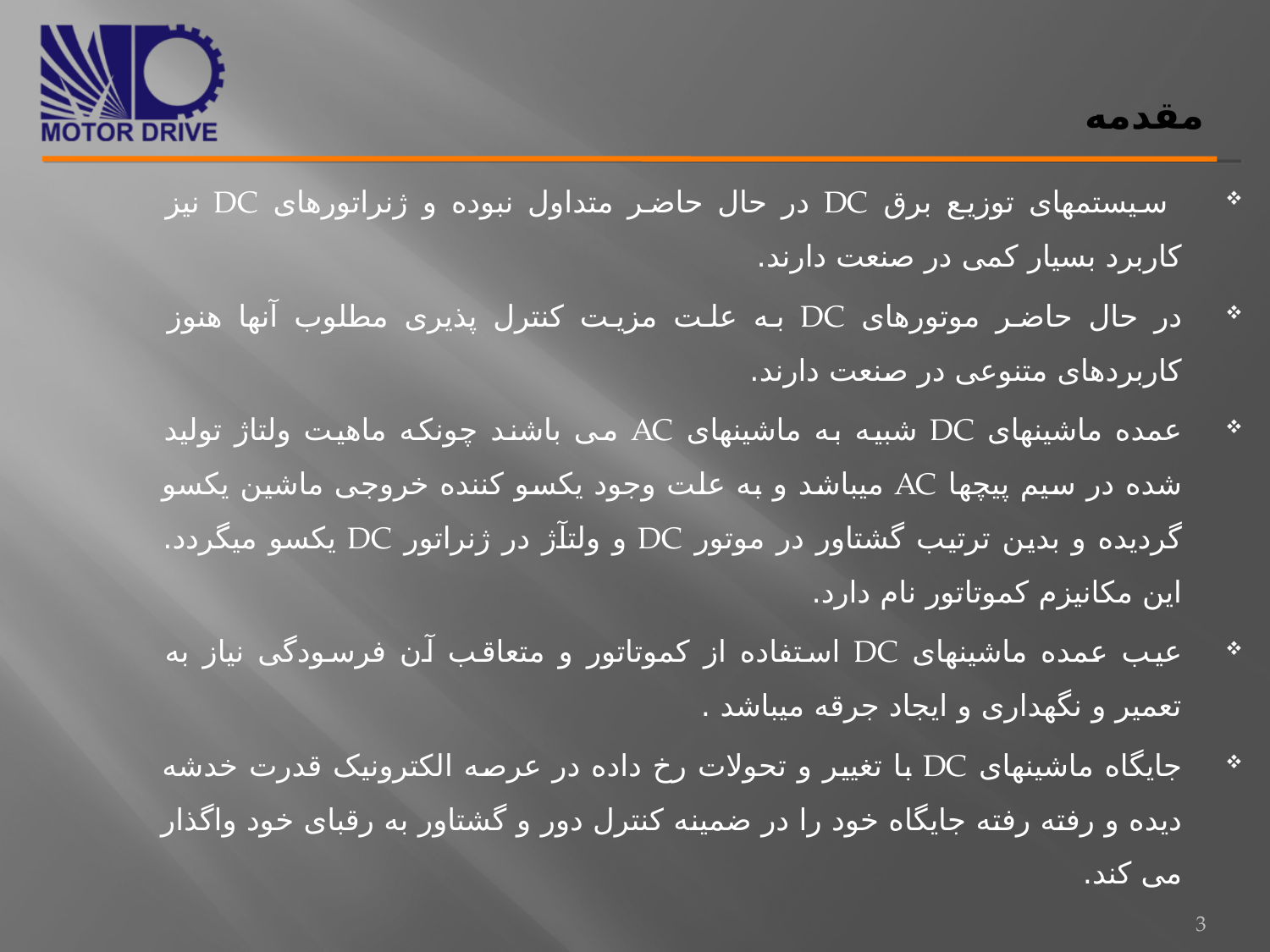

# مقدمه
 سیستمهای توزیع برق DC در حال حاضر متداول نبوده و ژنراتورهای DC نیز کاربرد بسیار کمی در صنعت دارند.
در حال حاضر موتورهای DC به علت مزیت کنترل پذیری مطلوب آنها هنوز کاربردهای متنوعی در صنعت دارند.
عمده ماشینهای DC شبیه به ماشینهای AC می باشند چونکه ماهیت ولتاژ تولید شده در سیم پیچها AC میباشد و به علت وجود یکسو کننده خروجی ماشین یکسو گردیده و بدین ترتیب گشتاور در موتور DC و ولتآژ در ژنراتور DC یکسو میگردد. این مکانیزم کموتاتور نام دارد.
عیب عمده ماشینهای DC استفاده از کموتاتور و متعاقب آن فرسودگی نیاز به تعمیر و نگهداری و ایجاد جرقه میباشد .
جایگاه ماشینهای DC با تغییر و تحولات رخ داده در عرصه الکترونیک قدرت خدشه دیده و رفته رفته جایگاه خود را در ضمینه کنترل دور و گشتاور به رقبای خود واگذار می کند.

3